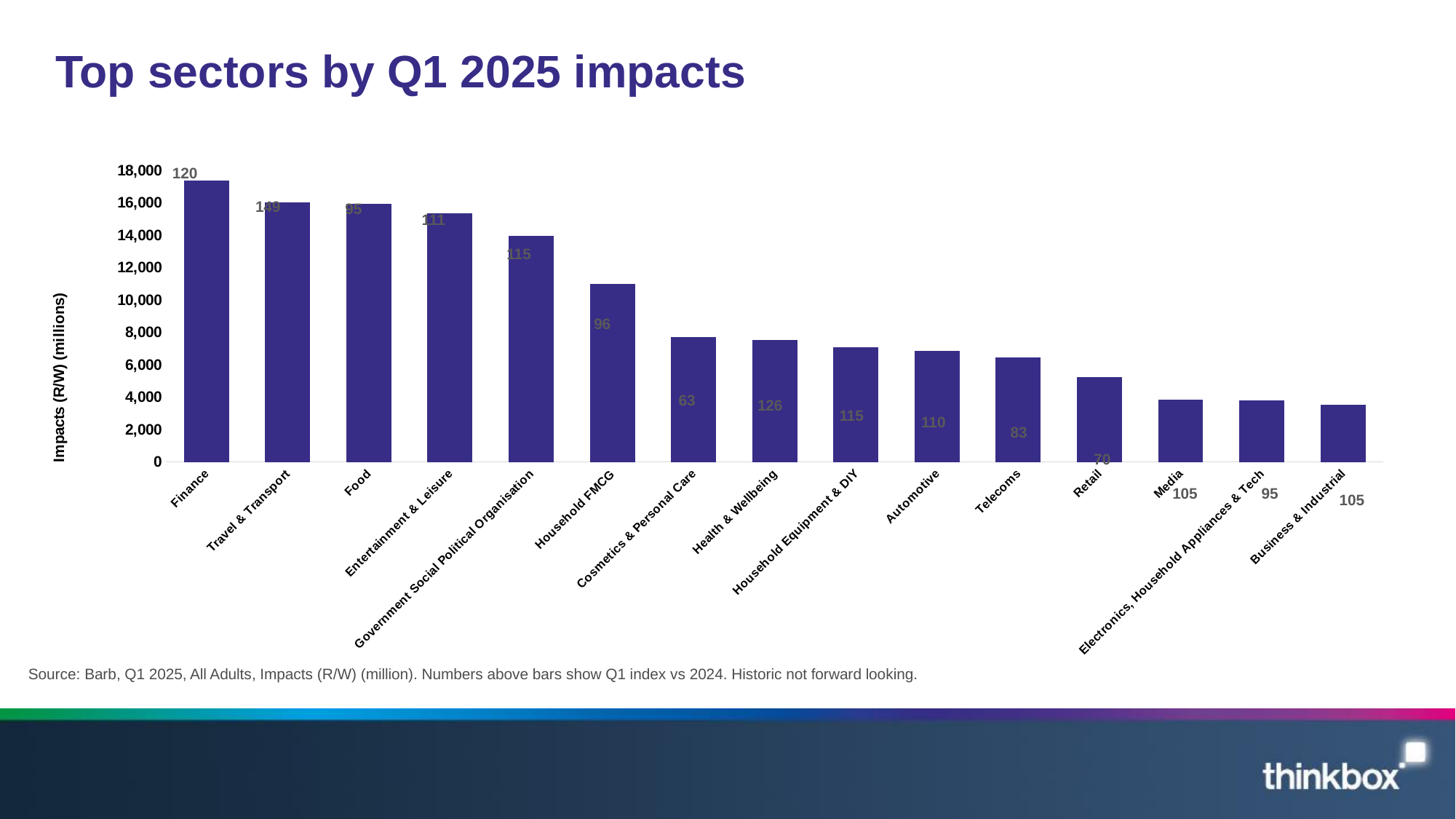

# Top sectors by Q1 2025 impacts

### Chart

| Category | Impacts |
|---|---|
| Finance | 17372.0 |
| Travel & Transport | 16009.0 |
| Food | 15937.0 |
| Entertainment & Leisure | 15334.0 |
| Government Social Political Organisation | 13961.0 |
| Household FMCG | 10989.0 |
| Cosmetics & Personal Care | 7722.0 |
| Health & Wellbeing | 7550.0 |
| Household Equipment & DIY | 7082.0 |
| Automotive | 6862.0 |
| Telecoms | 6446.0 |
| Retail | 5245.0 |
| Media | 3866.0 |
| Electronics, Household Appliances & Tech | 3811.0 |
| Business & Industrial | 3551.0 |
120
149
95
111
115
96
63
126
115
110
83
70
95
105
105
Source: Barb, Q1 2025, All Adults, Impacts (R/W) (million). Numbers above bars show Q1 index vs 2024. Historic not forward looking.